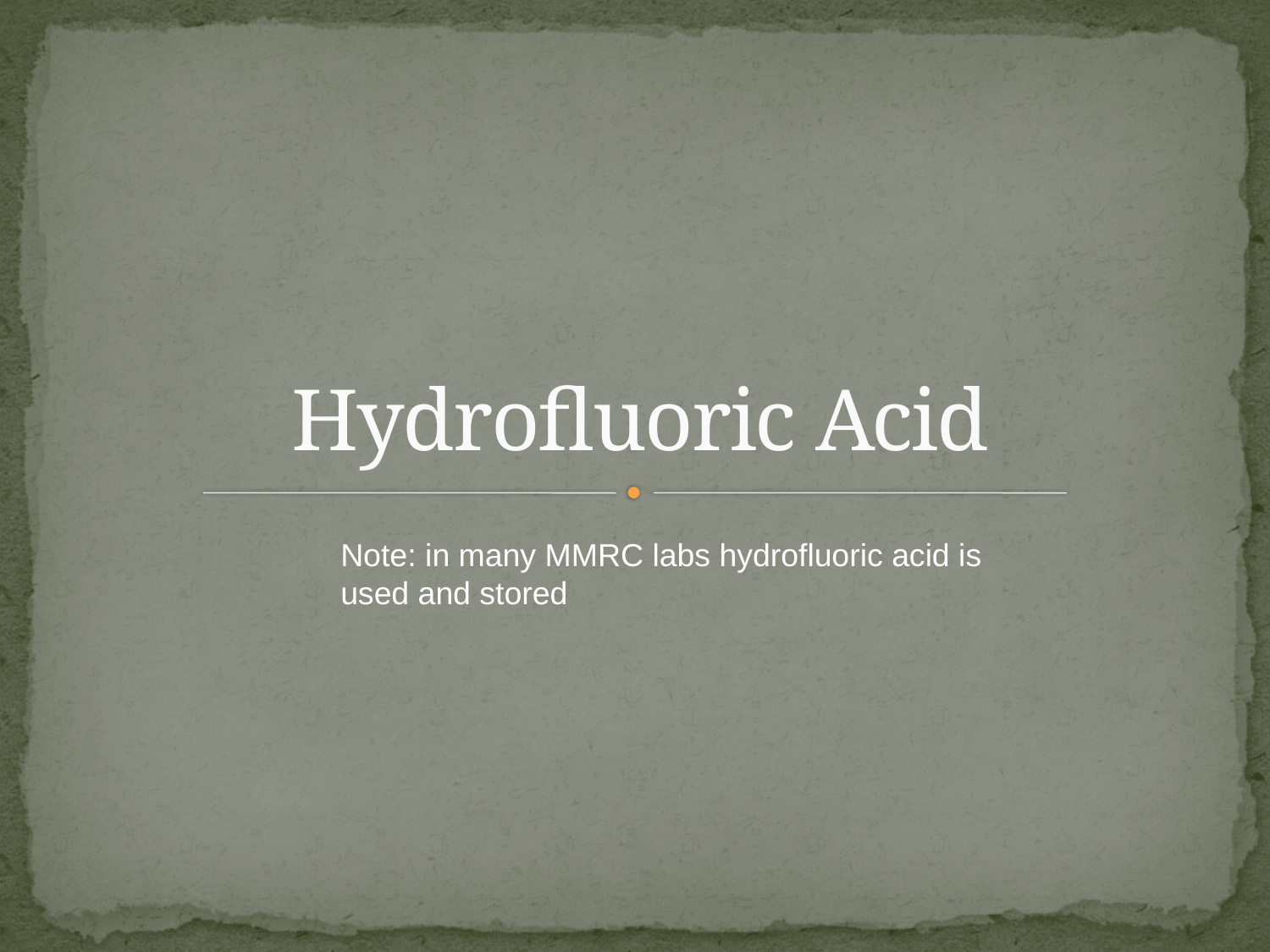

# Hydrofluoric Acid
Note: in many MMRC labs hydrofluoric acid is used and stored